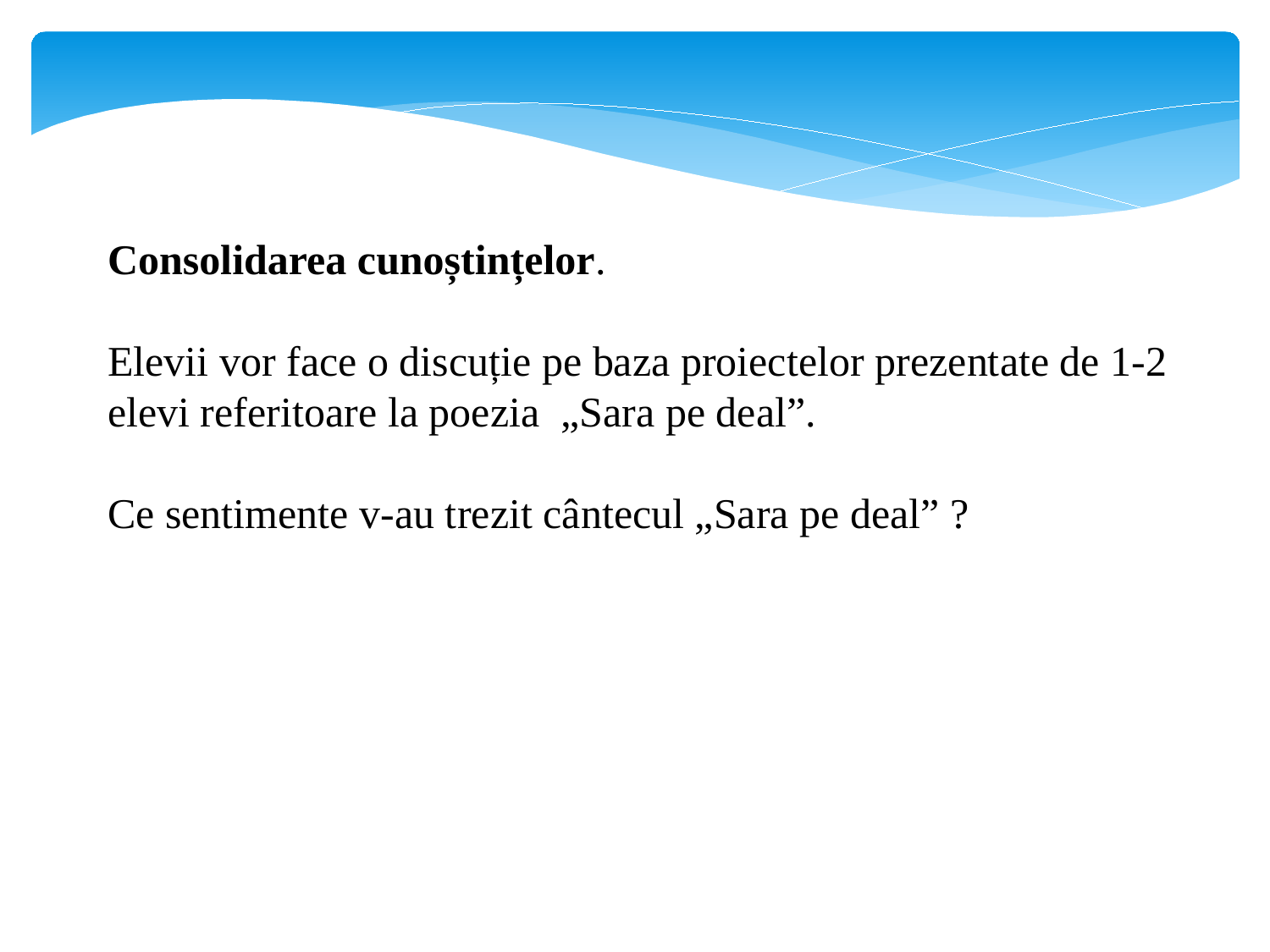

Consolidarea cunoștințelor.

Elevii vor face o discuție pe baza proiectelor prezentate de 1-2 elevi referitoare la poezia  „Sara pe deal”.

Ce sentimente v-au trezit cântecul „Sara pe deal” ?